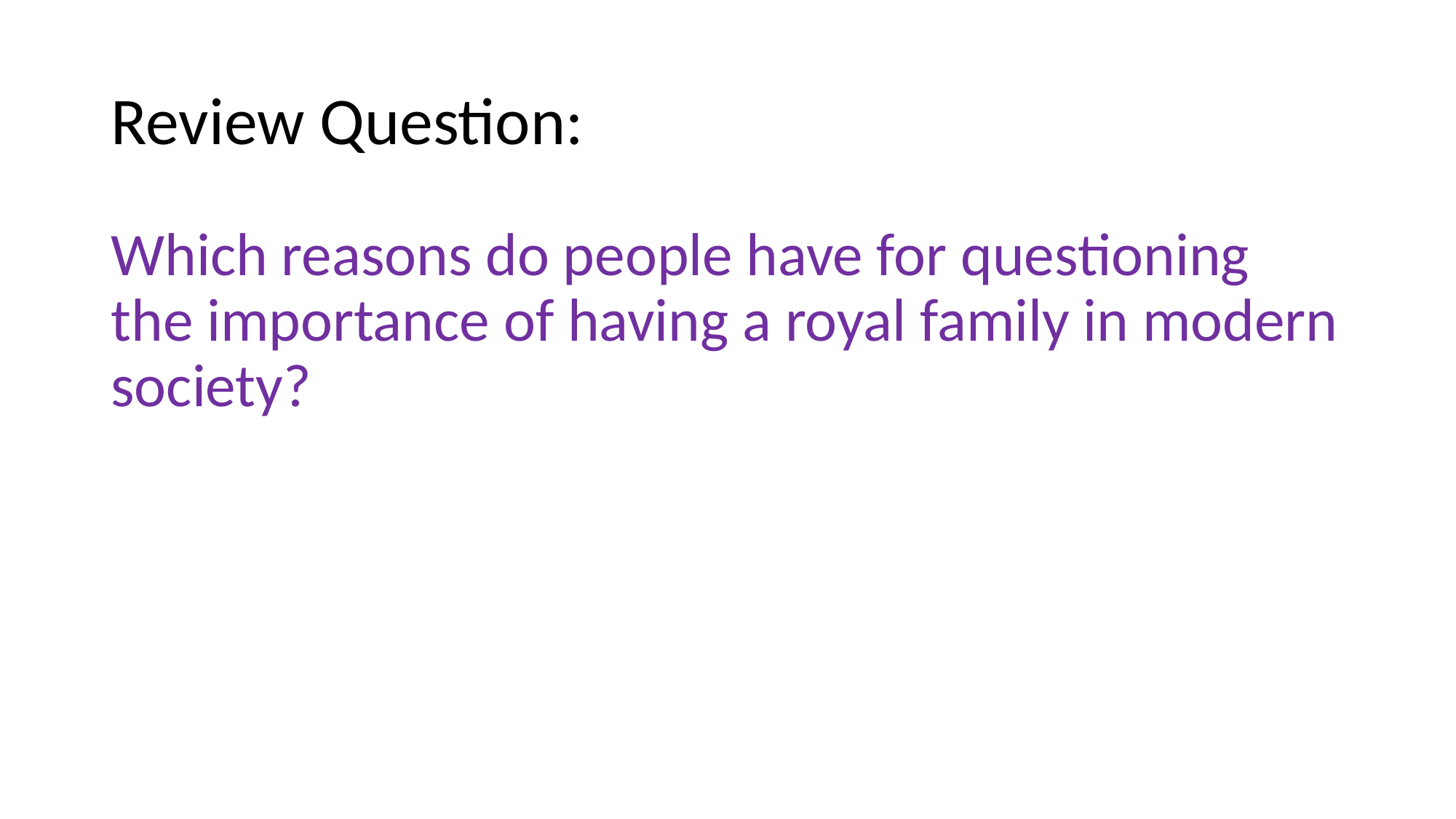

# Review Question:
Which reasons do people have for questioning the importance of having a royal family in modern society?